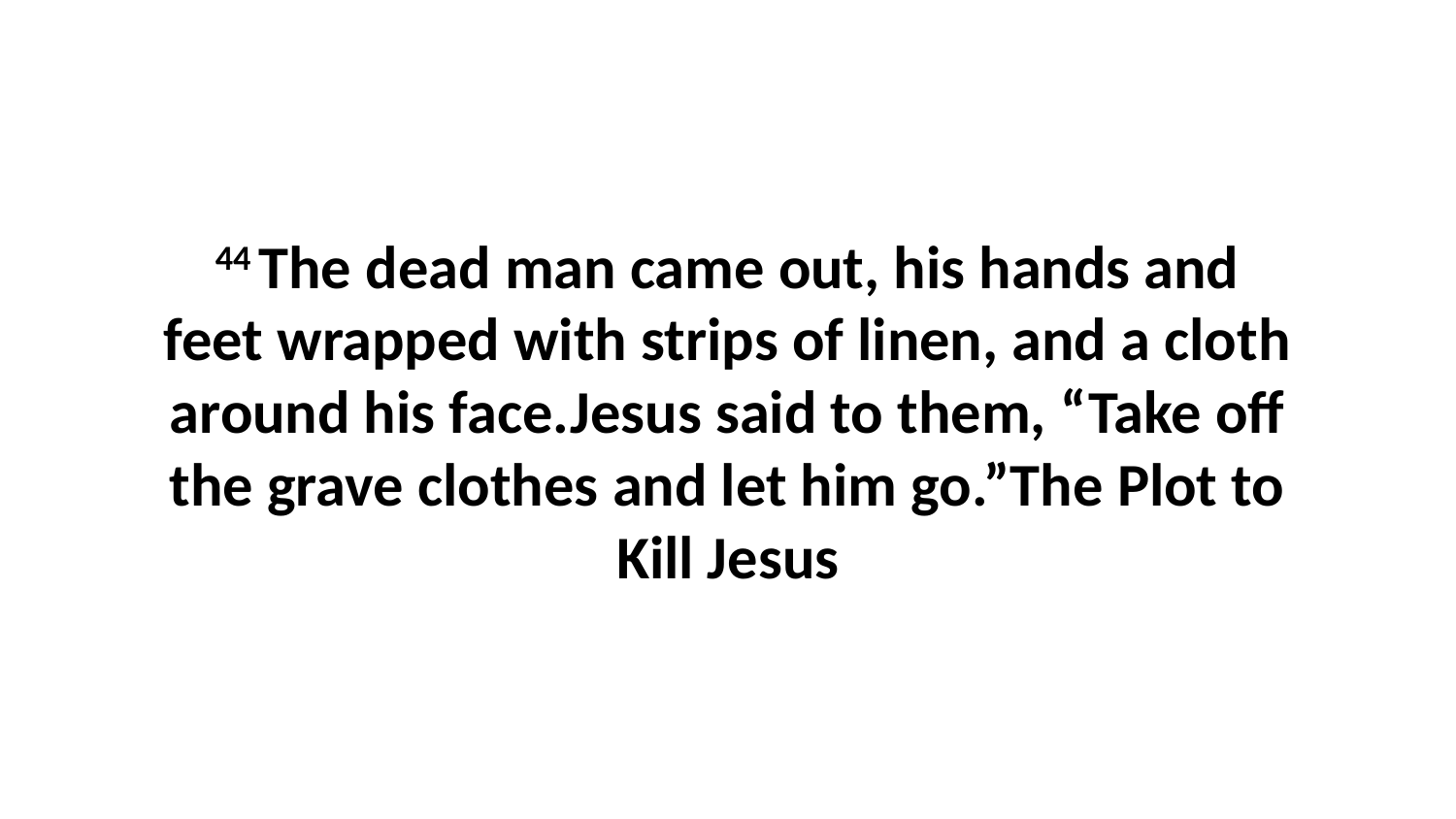

44 The dead man came out, his hands and feet wrapped with strips of linen, and a cloth around his face.Jesus said to them, “Take off the grave clothes and let him go.”The Plot to Kill Jesus